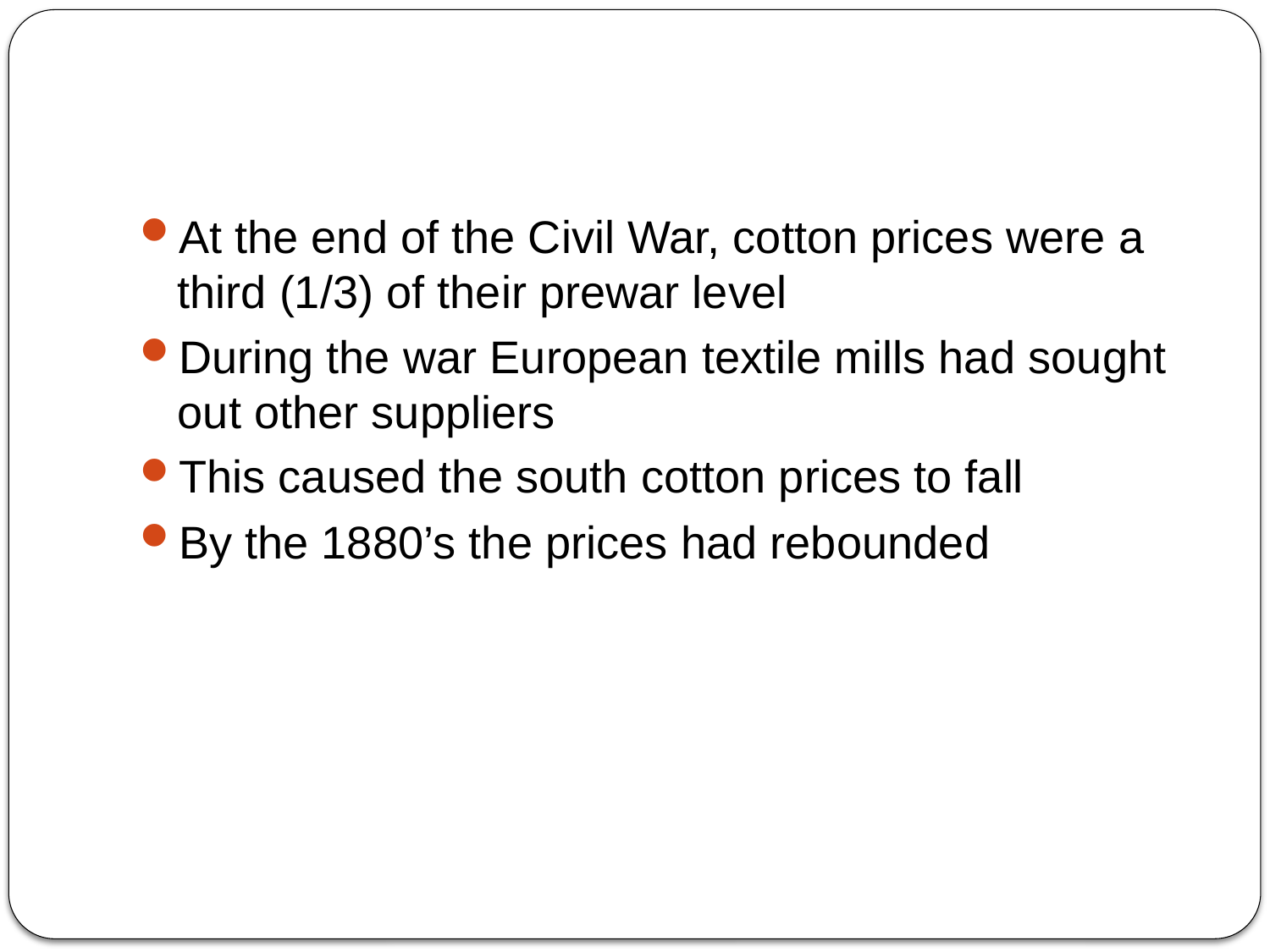

#
At the end of the Civil War, cotton prices were a third (1/3) of their prewar level
During the war European textile mills had sought out other suppliers
This caused the south cotton prices to fall
By the 1880’s the prices had rebounded